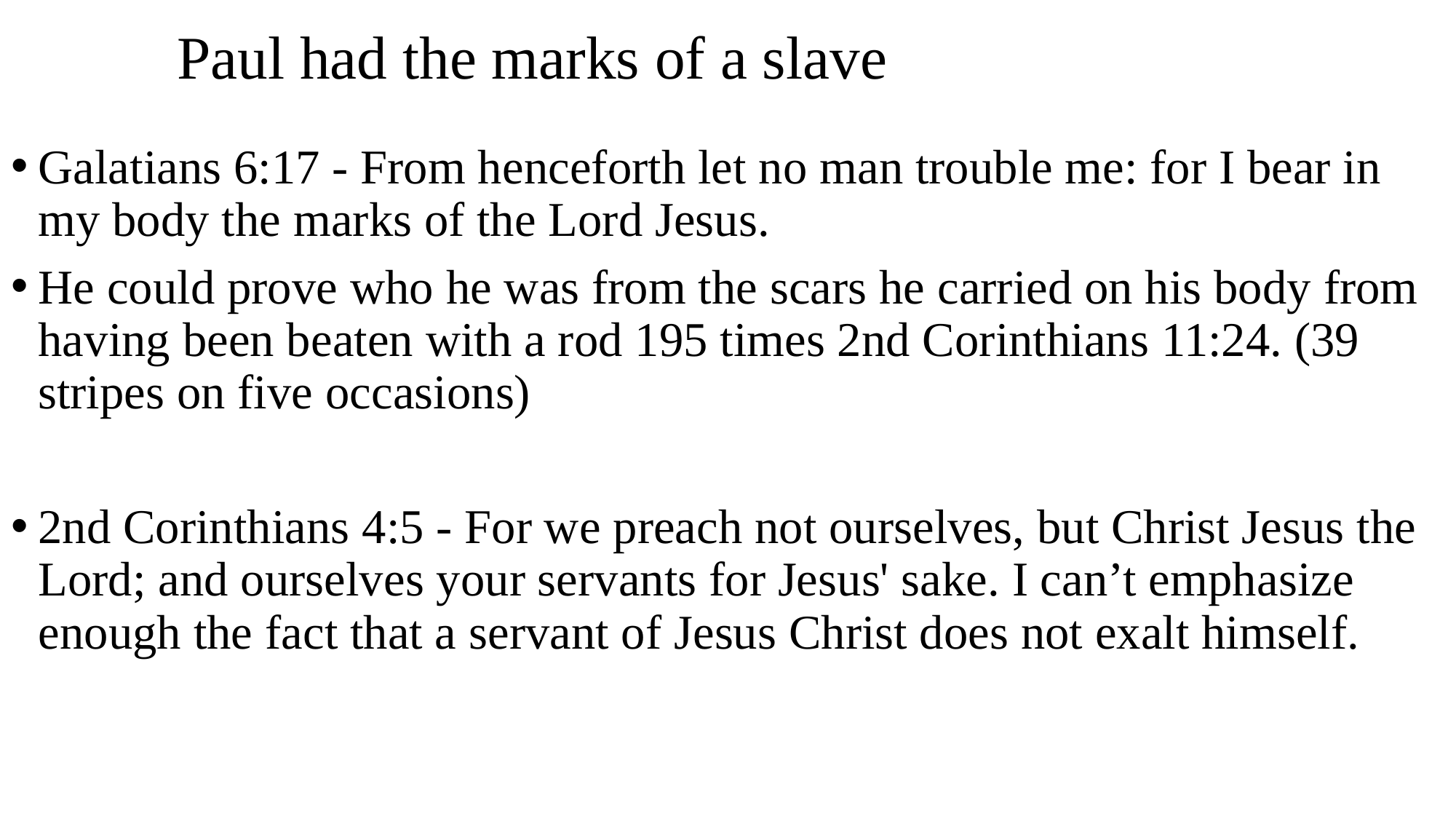

# Paul had the marks of a slave
Galatians 6:17 - From henceforth let no man trouble me: for I bear in my body the marks of the Lord Jesus.
He could prove who he was from the scars he carried on his body from having been beaten with a rod 195 times 2nd Corinthians 11:24. (39 stripes on five occasions)

2nd Corinthians 4:5 - For we preach not ourselves, but Christ Jesus the Lord; and ourselves your servants for Jesus' sake. I can’t emphasize enough the fact that a servant of Jesus Christ does not exalt himself.